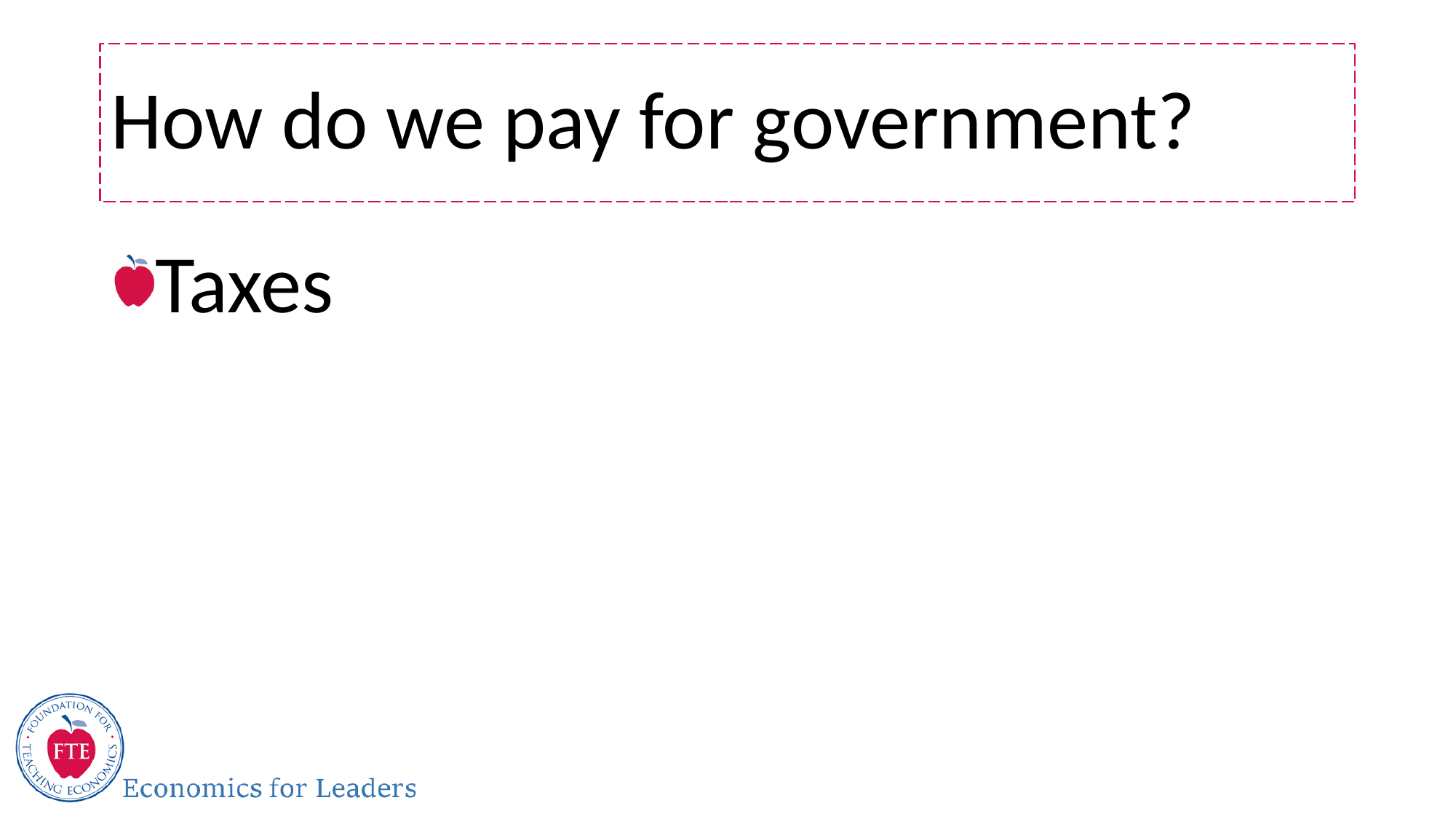

# How do we pay for government?
Taxes